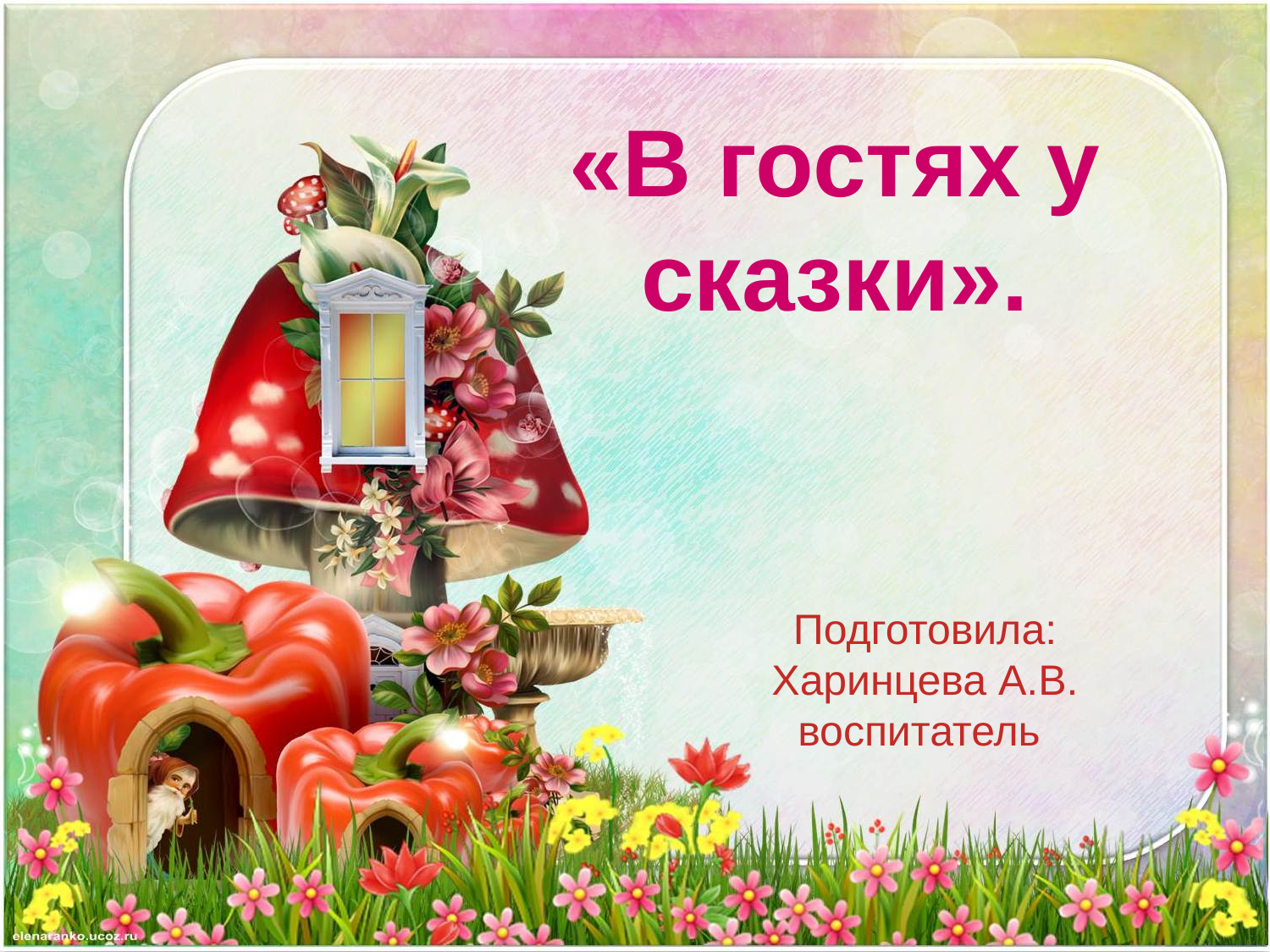

# «В гостях у сказки».
Подготовила:
Харинцева А.В.
воспитатель